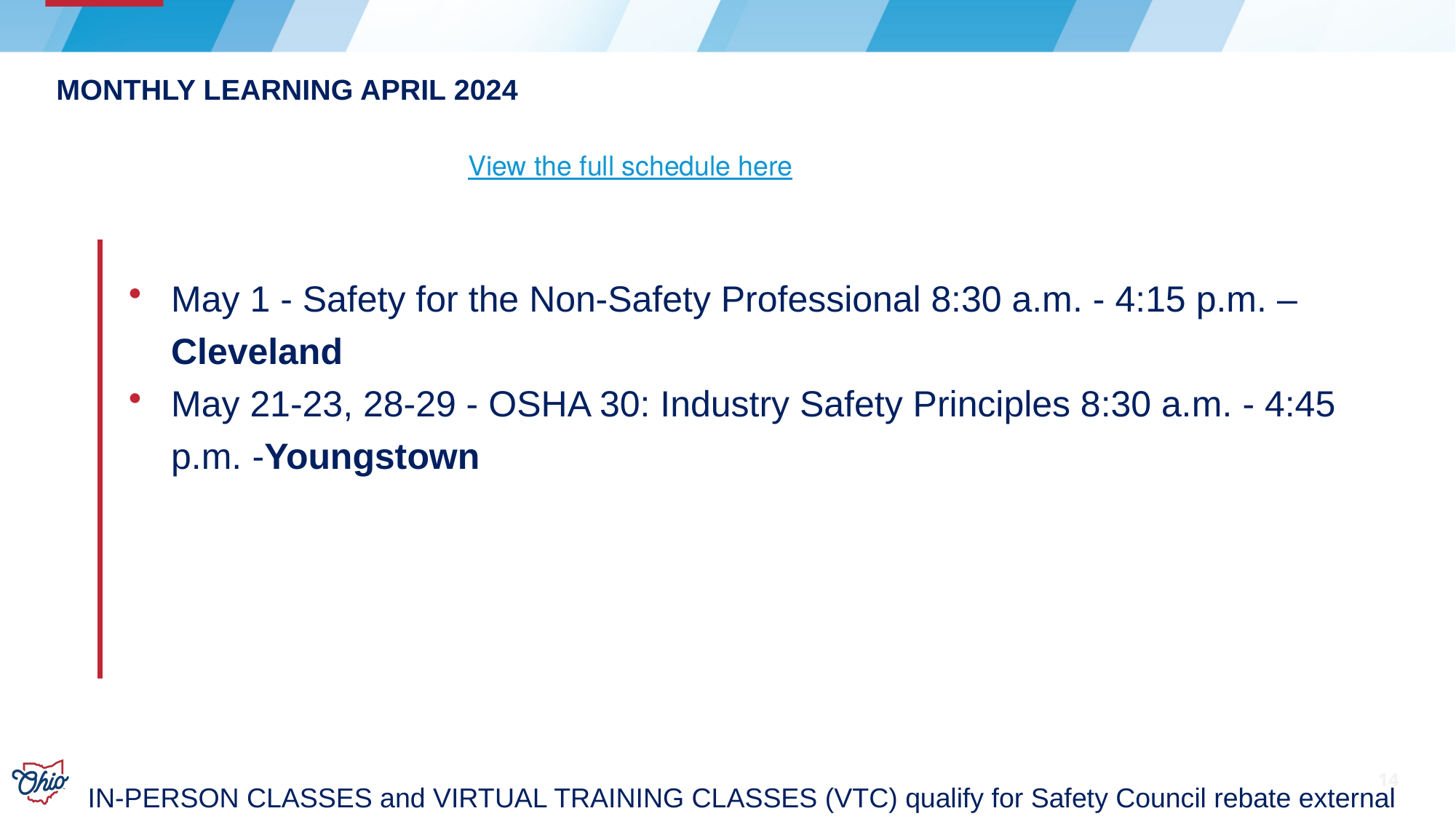

# Monthly Learning April 2024
View the full schedule here
May 1 - Safety for the Non-Safety Professional 8:30 a.m. - 4:15 p.m. – Cleveland
May 21-23, 28-29 - OSHA 30: Industry Safety Principles 8:30 a.m. - 4:45 p.m. -Youngstown

14
IN-PERSON CLASSES and VIRTUAL TRAINING CLASSES (VTC) qualify for Safety Council rebate external training credits.